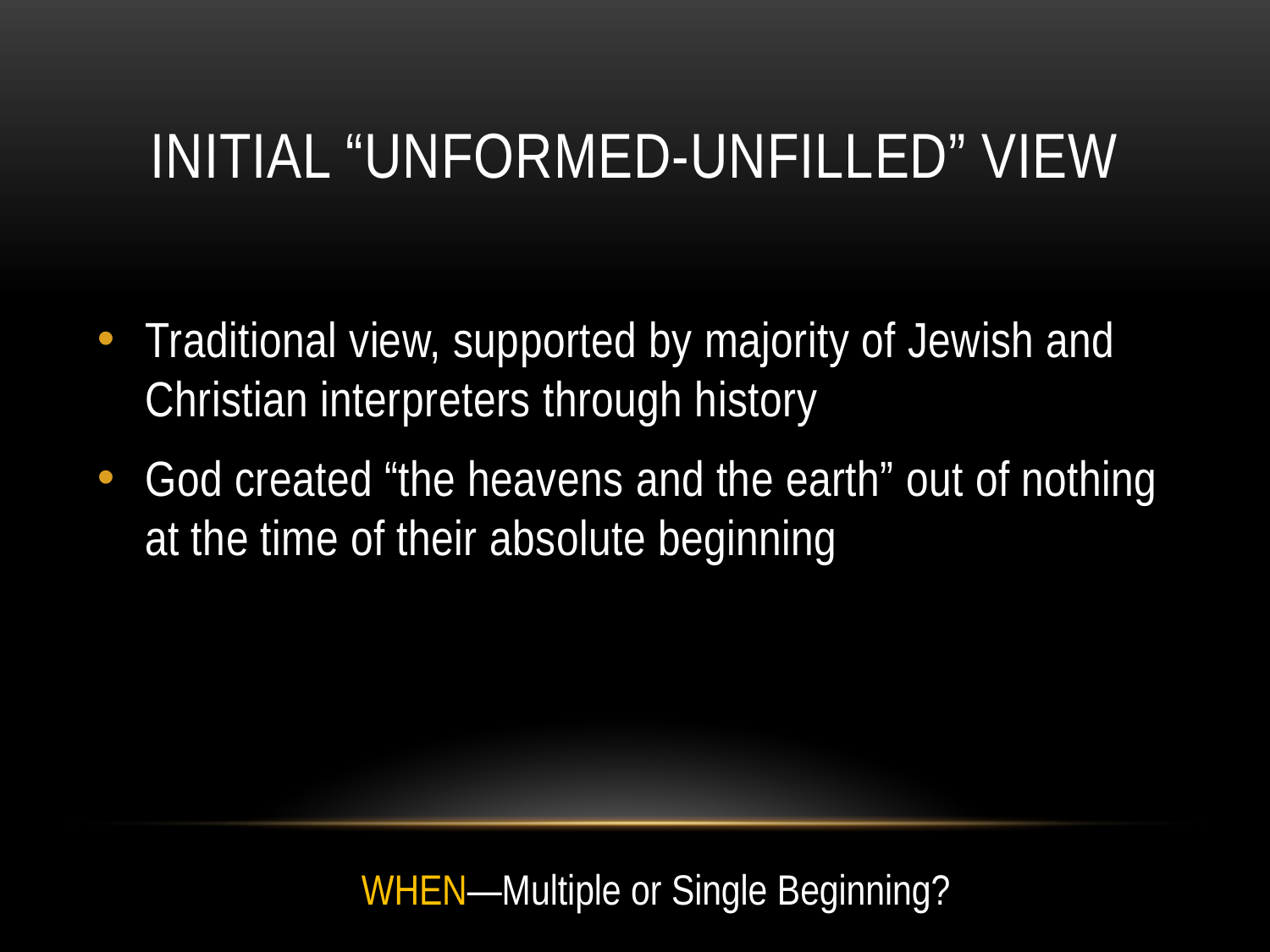

# Initial “unformed-unfilled” view

Traditional view, supported by majority of Jewish and Christian interpreters through history
God created “the heavens and the earth” out of nothing at the time of their absolute beginning

WHEN—Multiple or Single Beginning?